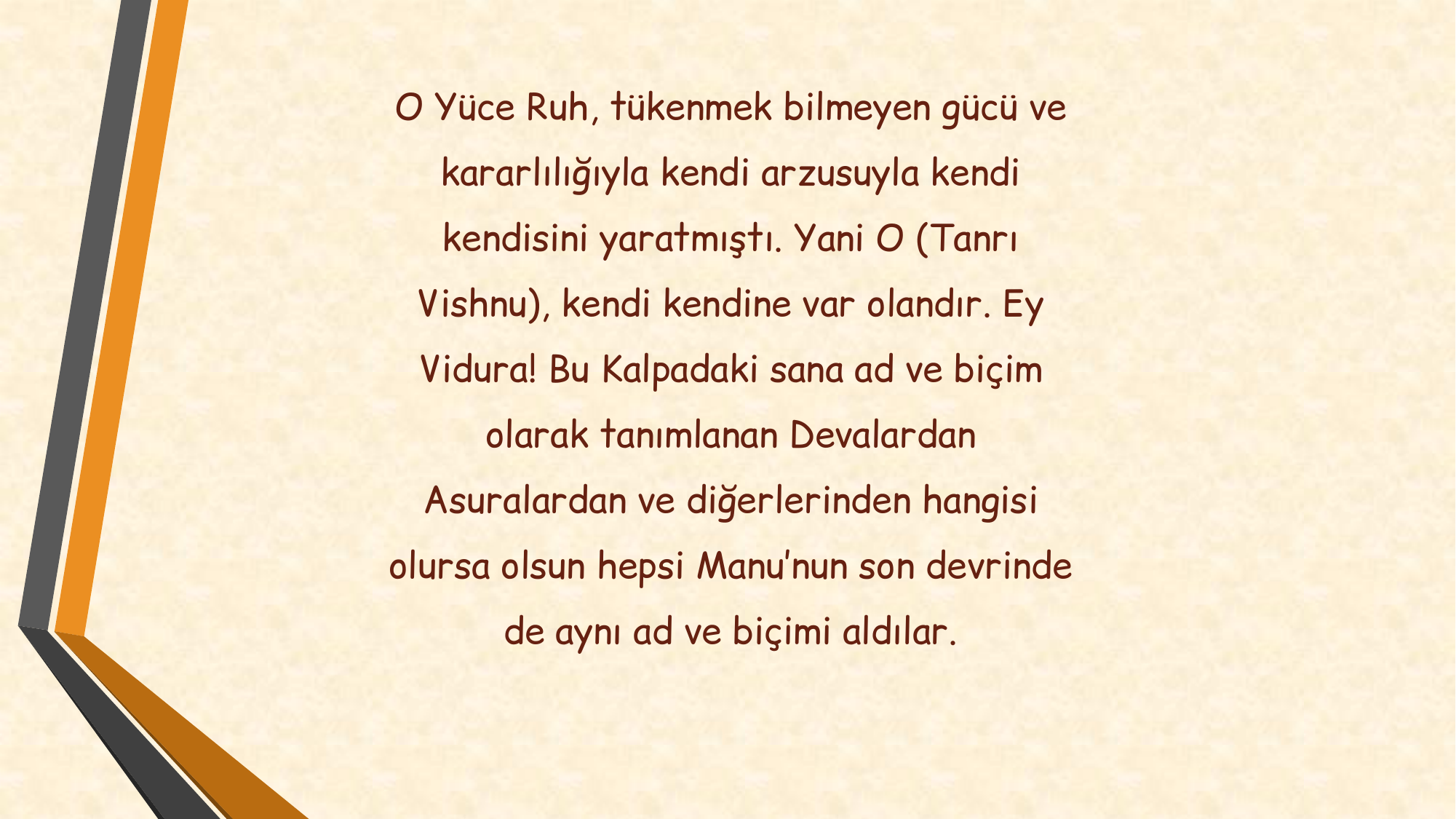

O Yüce Ruh, tükenmek bilmeyen gücü ve kararlılığıyla kendi arzusuyla kendi kendisini yaratmıştı. Yani O (Tanrı Vishnu), kendi kendine var olandır. Ey Vidura! Bu Kalpadaki sana ad ve biçim olarak tanımlanan Devalardan Asuralardan ve diğerlerinden hangisi olursa olsun hepsi Manu’nun son devrinde de aynı ad ve biçimi aldılar.